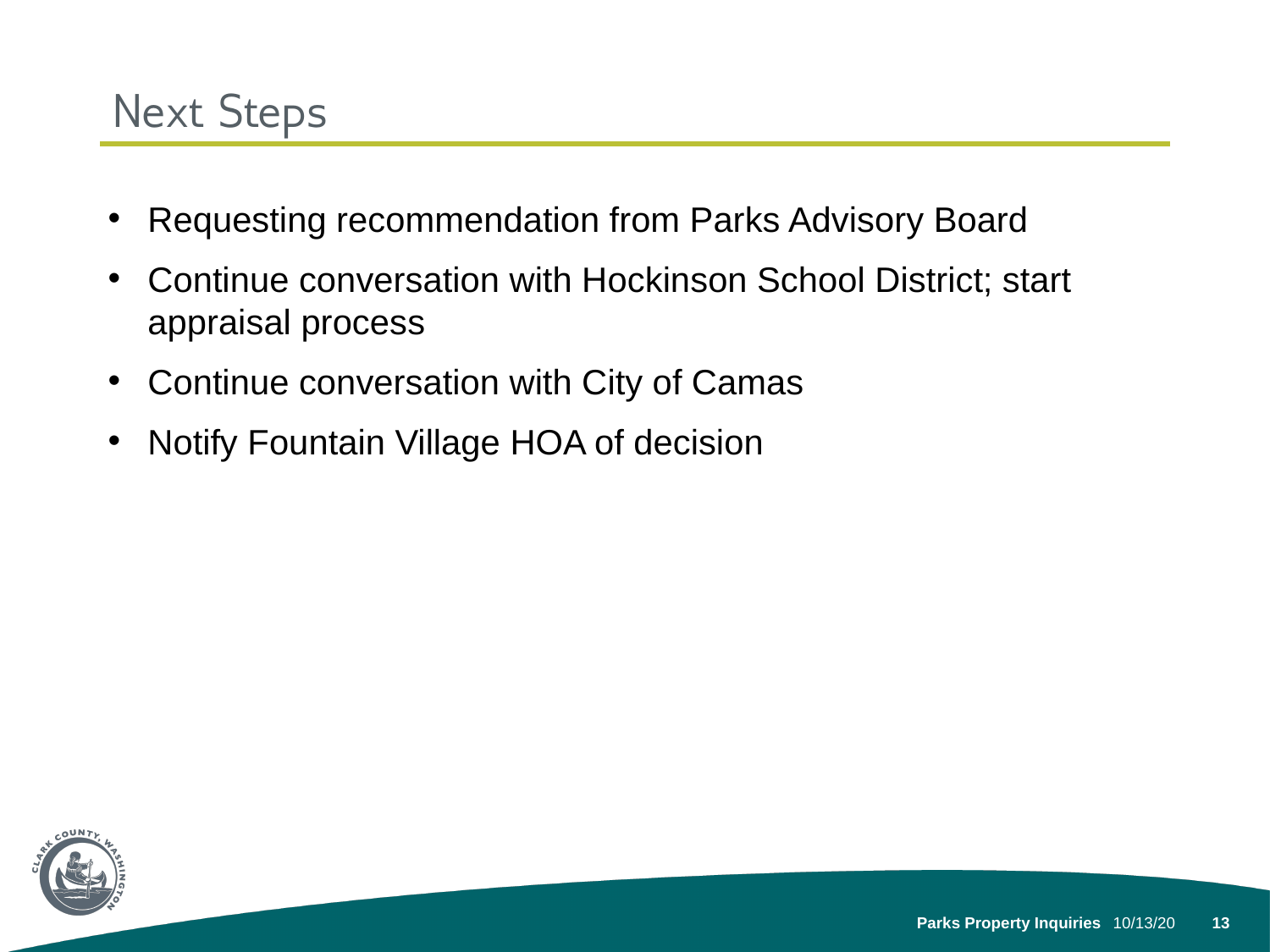

# Next Steps
Requesting recommendation from Parks Advisory Board
Continue conversation with Hockinson School District; start appraisal process
Continue conversation with City of Camas
Notify Fountain Village HOA of decision

Parks Property Inquiries
10/13/20
13